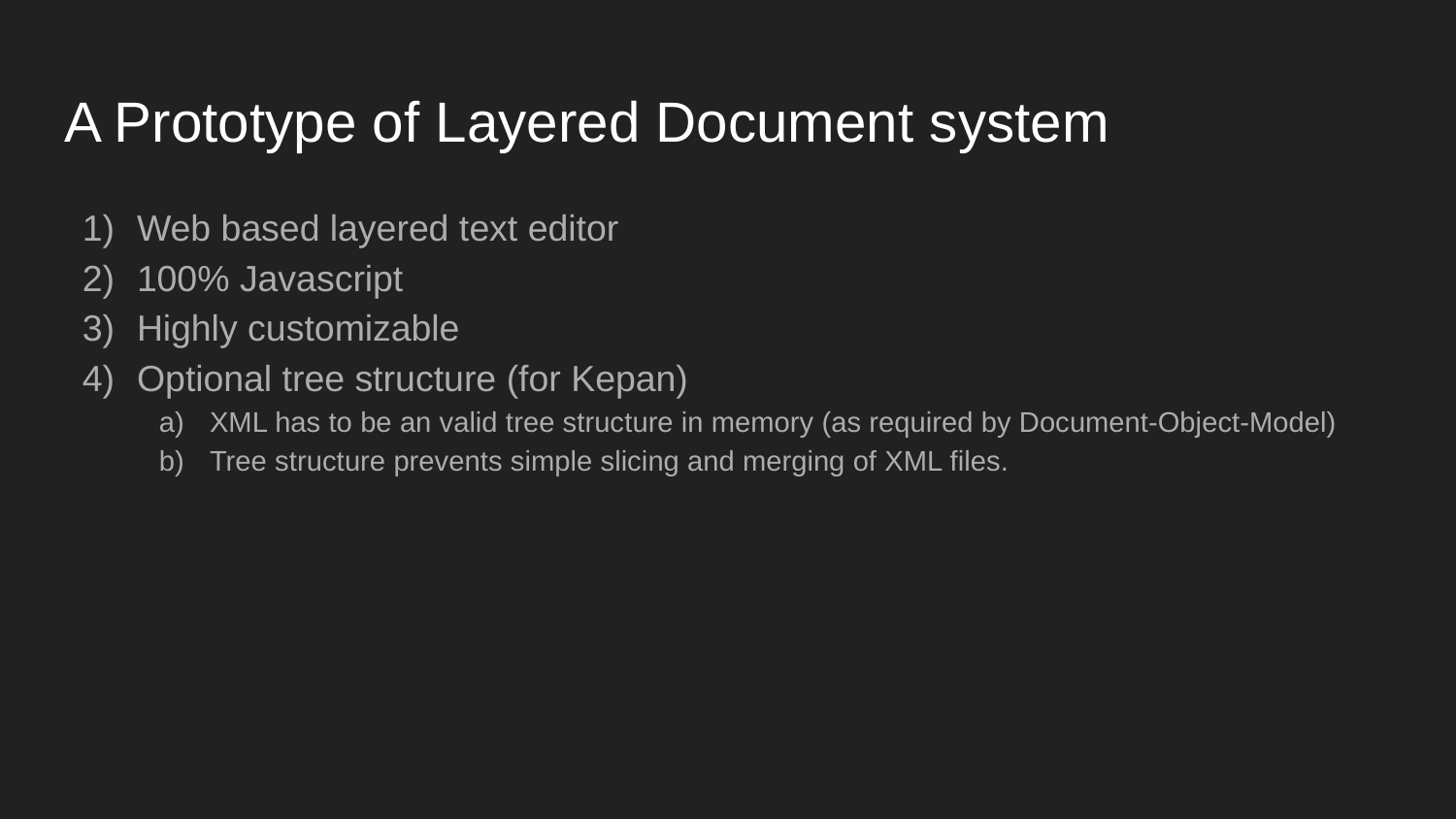

# A Prototype of Layered Document system
Web based layered text editor
100% Javascript
Highly customizable
Optional tree structure (for Kepan)
XML has to be an valid tree structure in memory (as required by Document-Object-Model)
Tree structure prevents simple slicing and merging of XML files.